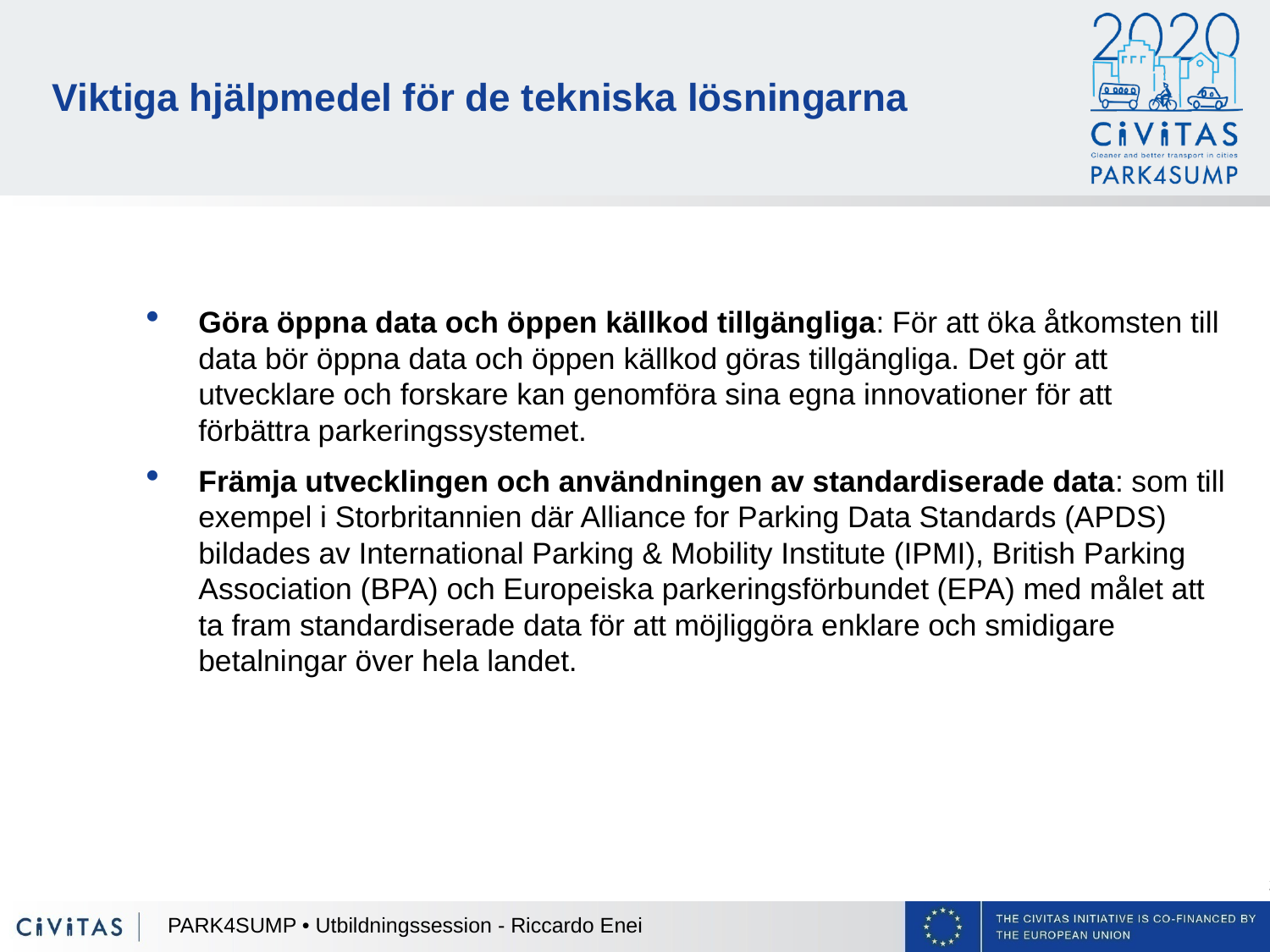

# Viktiga hjälpmedel för de tekniska lösningarna

Göra öppna data och öppen källkod tillgängliga: För att öka åtkomsten till data bör öppna data och öppen källkod göras tillgängliga. Det gör att utvecklare och forskare kan genomföra sina egna innovationer för att förbättra parkeringssystemet.
Främja utvecklingen och användningen av standardiserade data: som till exempel i Storbritannien där Alliance for Parking Data Standards (APDS) bildades av International Parking & Mobility Institute (IPMI), British Parking Association (BPA) och Europeiska parkeringsförbundet (EPA) med målet att ta fram standardiserade data för att möjliggöra enklare och smidigare betalningar över hela landet.

PARK4SUMP • Utbildningssession - Riccardo Enei